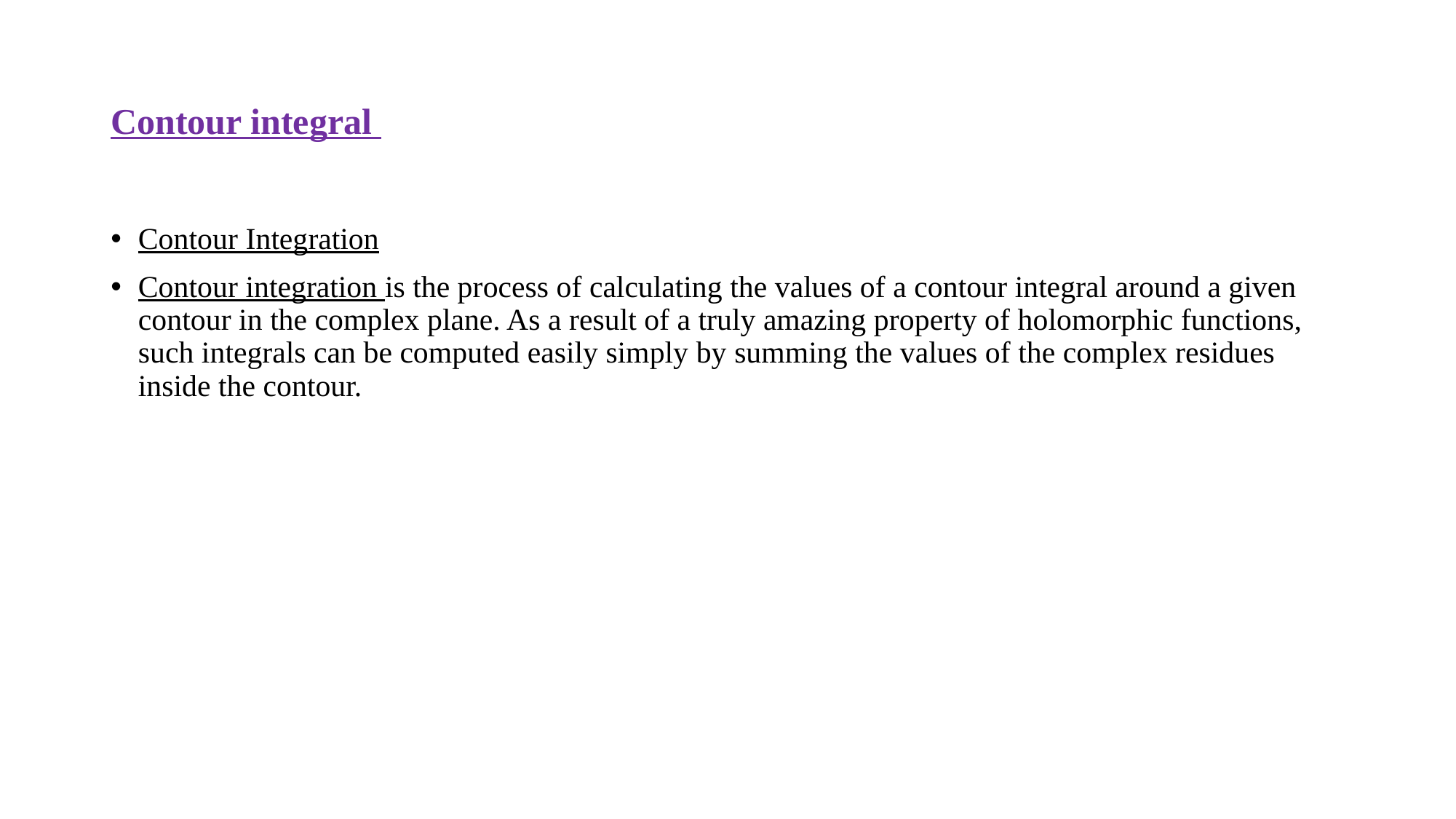

# Contour integral
Contour Integration
Contour integration is the process of calculating the values of a contour integral around a given contour in the complex plane. As a result of a truly amazing property of holomorphic functions, such integrals can be computed easily simply by summing the values of the complex residues inside the contour.